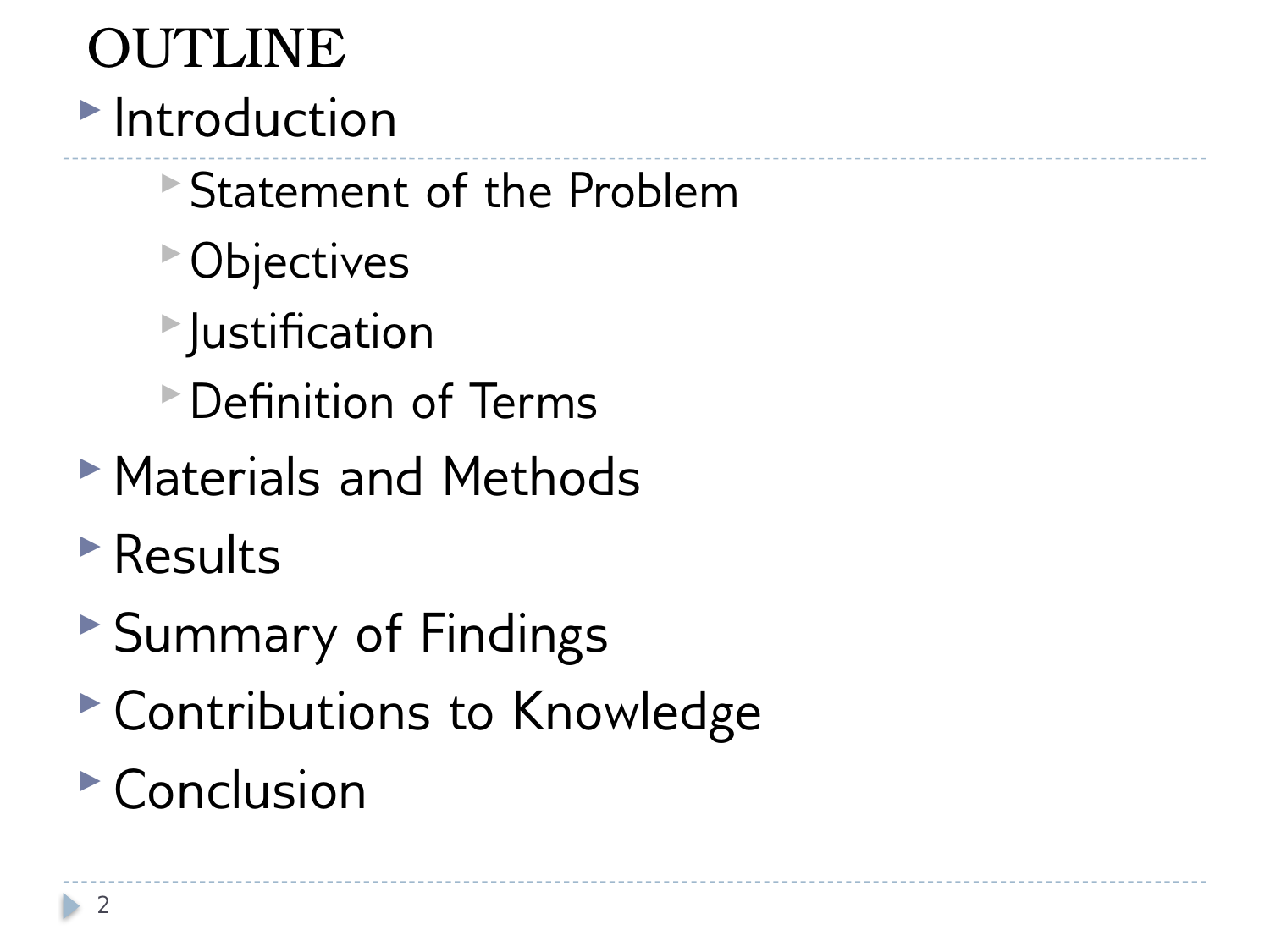

# OUTLINE
Introduction
Statement of the Problem
Objectives
Justification
Definition of Terms
Materials and Methods
Results
Summary of Findings
Contributions to Knowledge
Conclusion
2